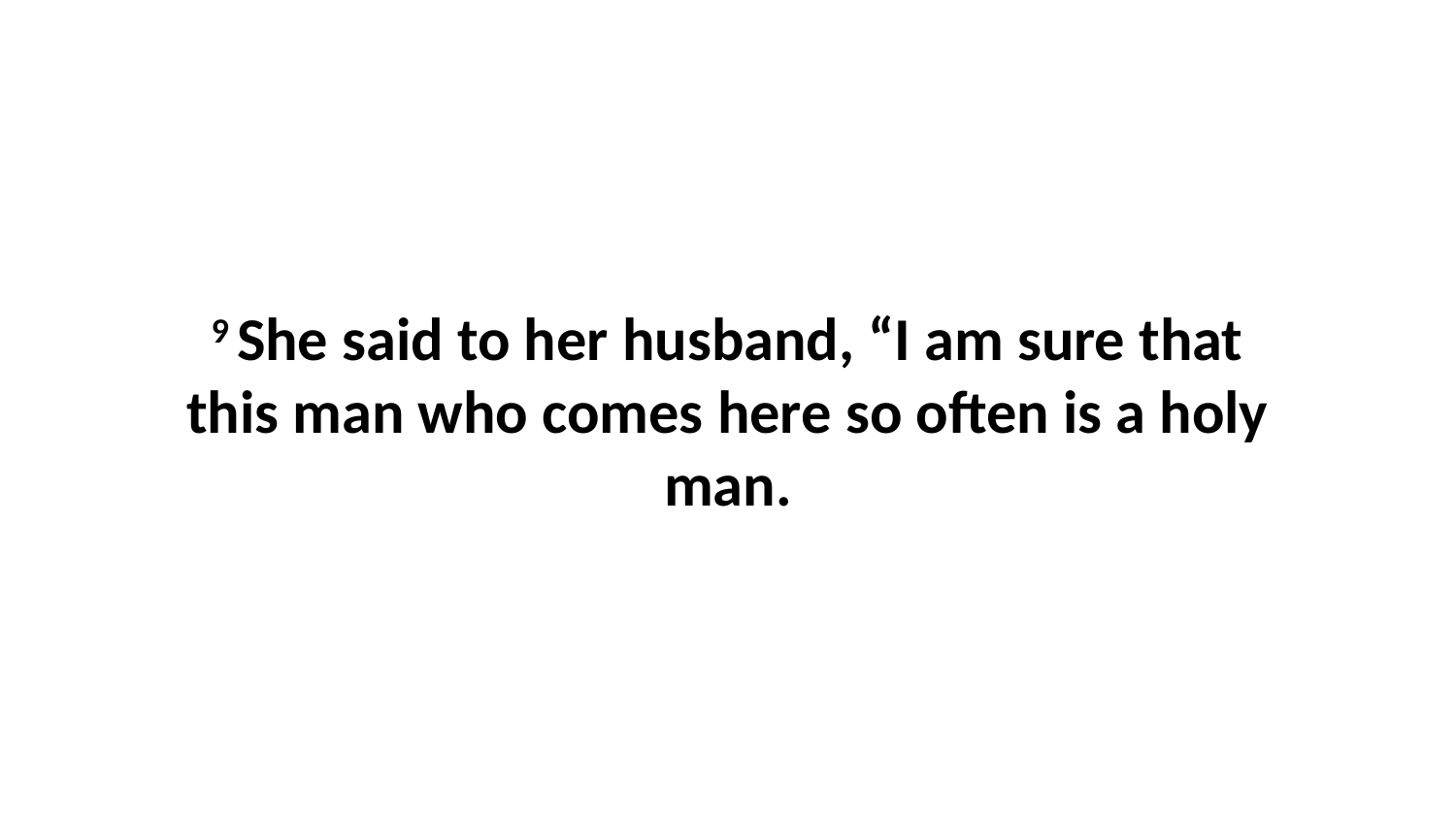

9 She said to her husband, “I am sure that this man who comes here so often is a holy man.